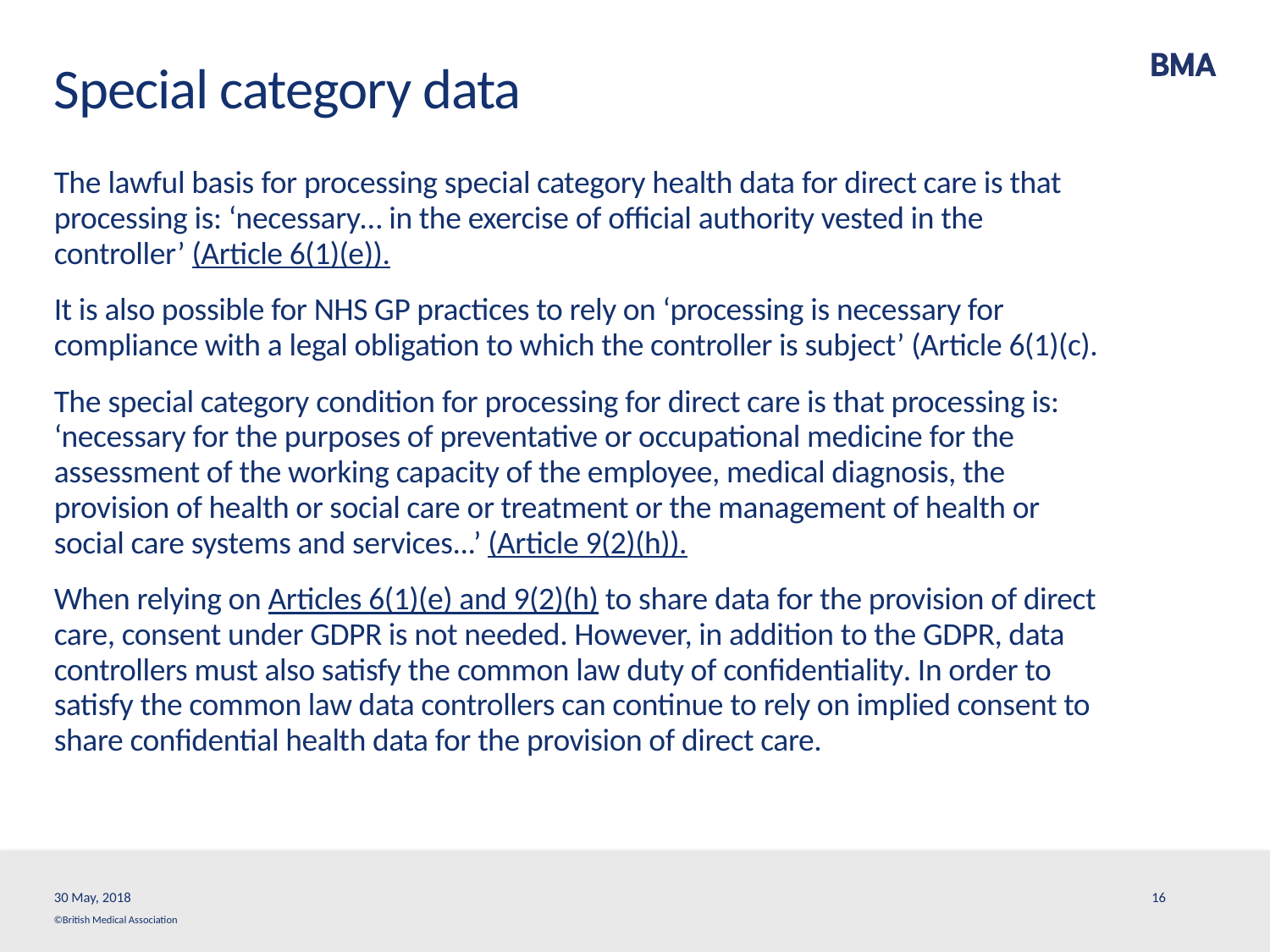

# Special category data
The lawful basis for processing special category health data for direct care is that processing is: ‘necessary… in the exercise of official authority vested in the controller’ (Article 6(1)(e)).
It is also possible for NHS GP practices to rely on ‘processing is necessary for compliance with a legal obligation to which the controller is subject’ (Article 6(1)(c).
The special category condition for processing for direct care is that processing is: ‘necessary for the purposes of preventative or occupational medicine for the assessment of the working capacity of the employee, medical diagnosis, the provision of health or social care or treatment or the management of health or social care systems and services...’ (Article 9(2)(h)).
When relying on Articles 6(1)(e) and 9(2)(h) to share data for the provision of direct care, consent under GDPR is not needed. However, in addition to the GDPR, data controllers must also satisfy the common law duty of confidentiality. In order to satisfy the common law data controllers can continue to rely on implied consent to share confidential health data for the provision of direct care.
30 May, 2018
16